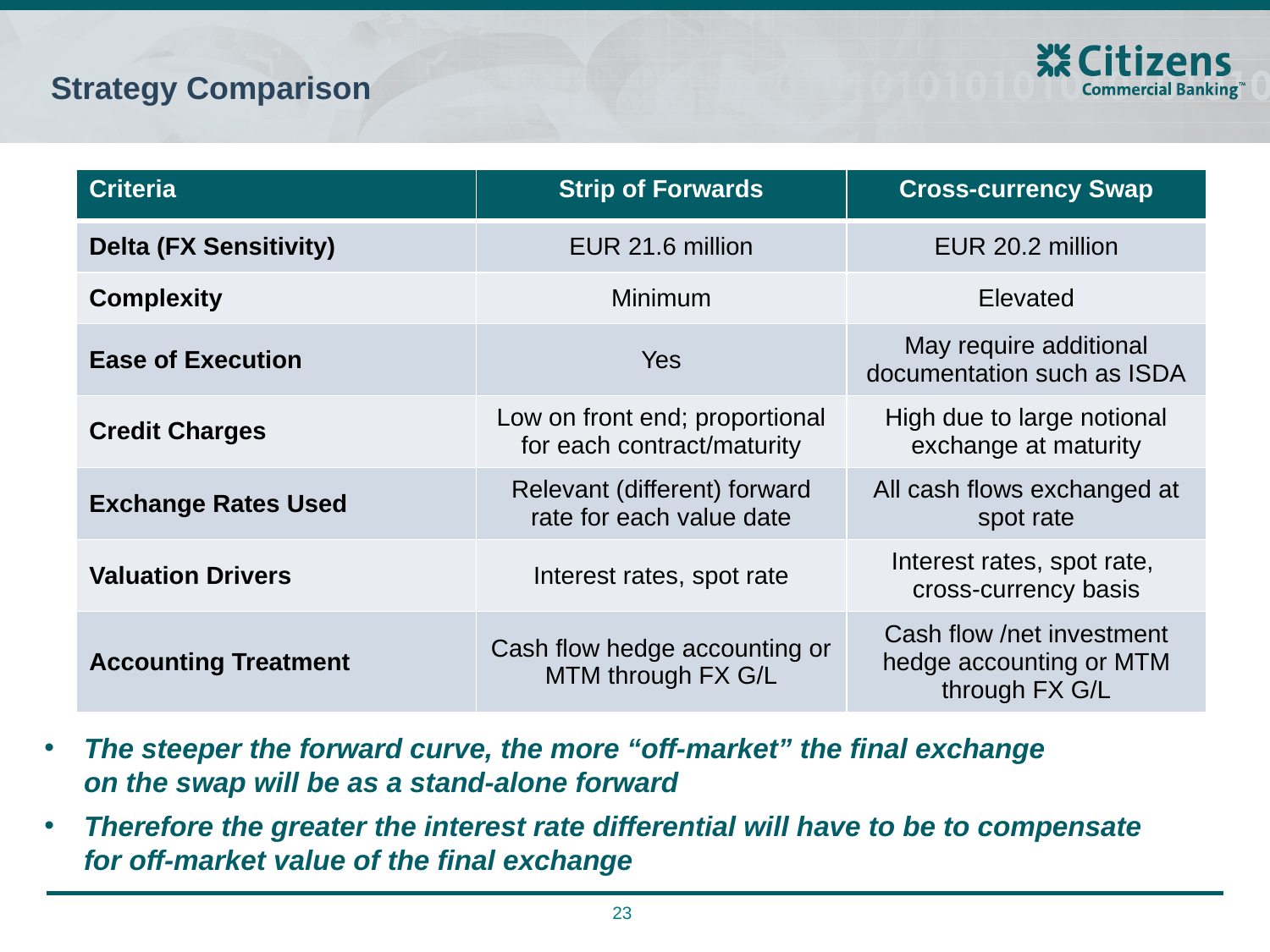

# Strategy Comparison
| Criteria | Strip of Forwards | Cross-currency Swap |
| --- | --- | --- |
| Delta (FX Sensitivity) | EUR 21.6 million | EUR 20.2 million |
| Complexity | Minimum | Elevated |
| Ease of Execution | Yes | May require additional documentation such as ISDA |
| Credit Charges | Low on front end; proportional for each contract/maturity | High due to large notional exchange at maturity |
| Exchange Rates Used | Relevant (different) forward rate for each value date | All cash flows exchanged at spot rate |
| Valuation Drivers | Interest rates, spot rate | Interest rates, spot rate, cross-currency basis |
| Accounting Treatment | Cash flow hedge accounting or MTM through FX G/L | Cash flow /net investment hedge accounting or MTM through FX G/L |
The steeper the forward curve, the more “off-market” the final exchange
on the swap will be as a stand-alone forward

Therefore the greater the interest rate differential will have to be to compensate
for off-market value of the final exchange
23